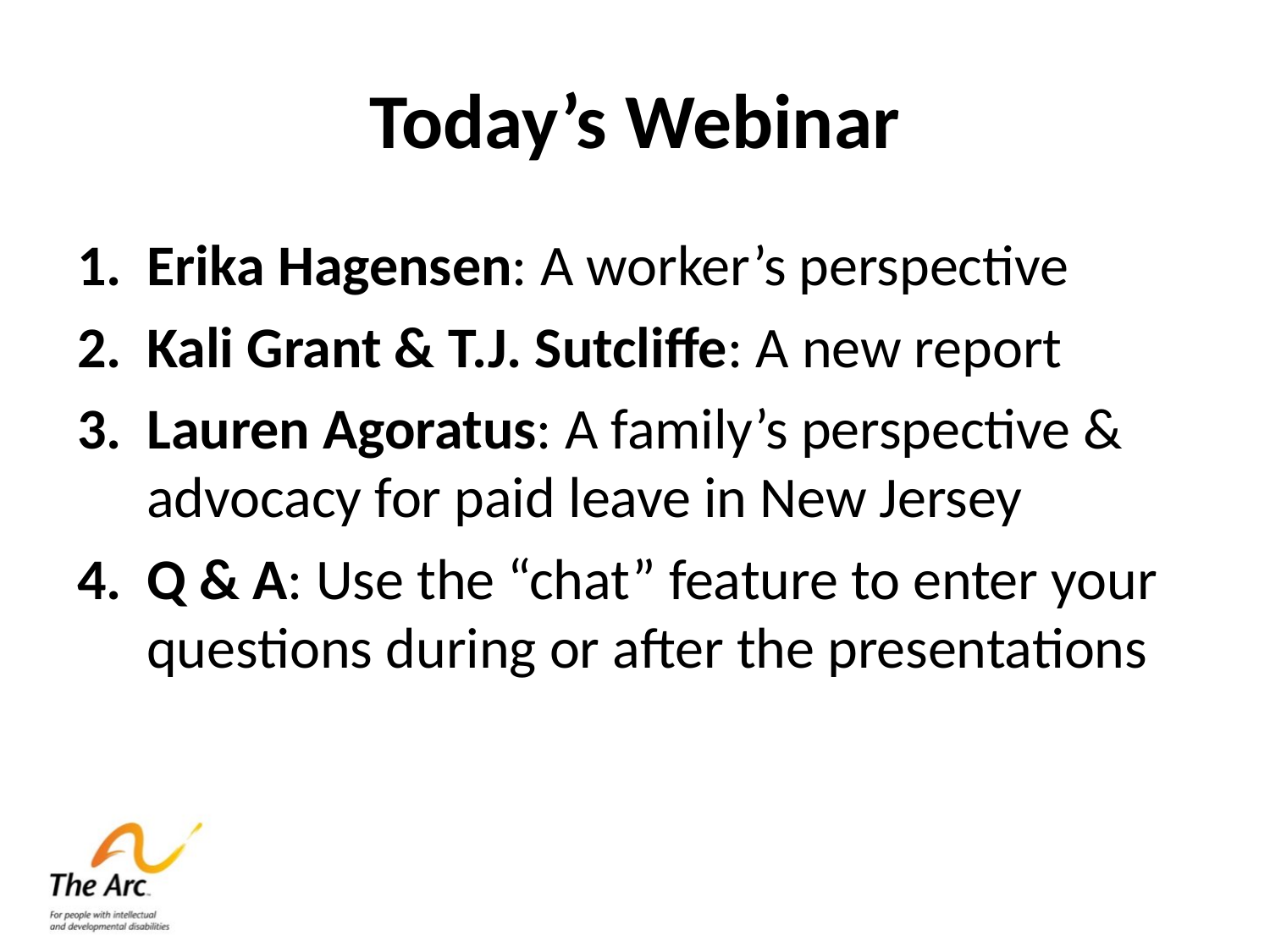

# Today’s Webinar
Erika Hagensen: A worker’s perspective
Kali Grant & T.J. Sutcliffe: A new report
Lauren Agoratus: A family’s perspective & advocacy for paid leave in New Jersey
Q & A: Use the “chat” feature to enter your questions during or after the presentations